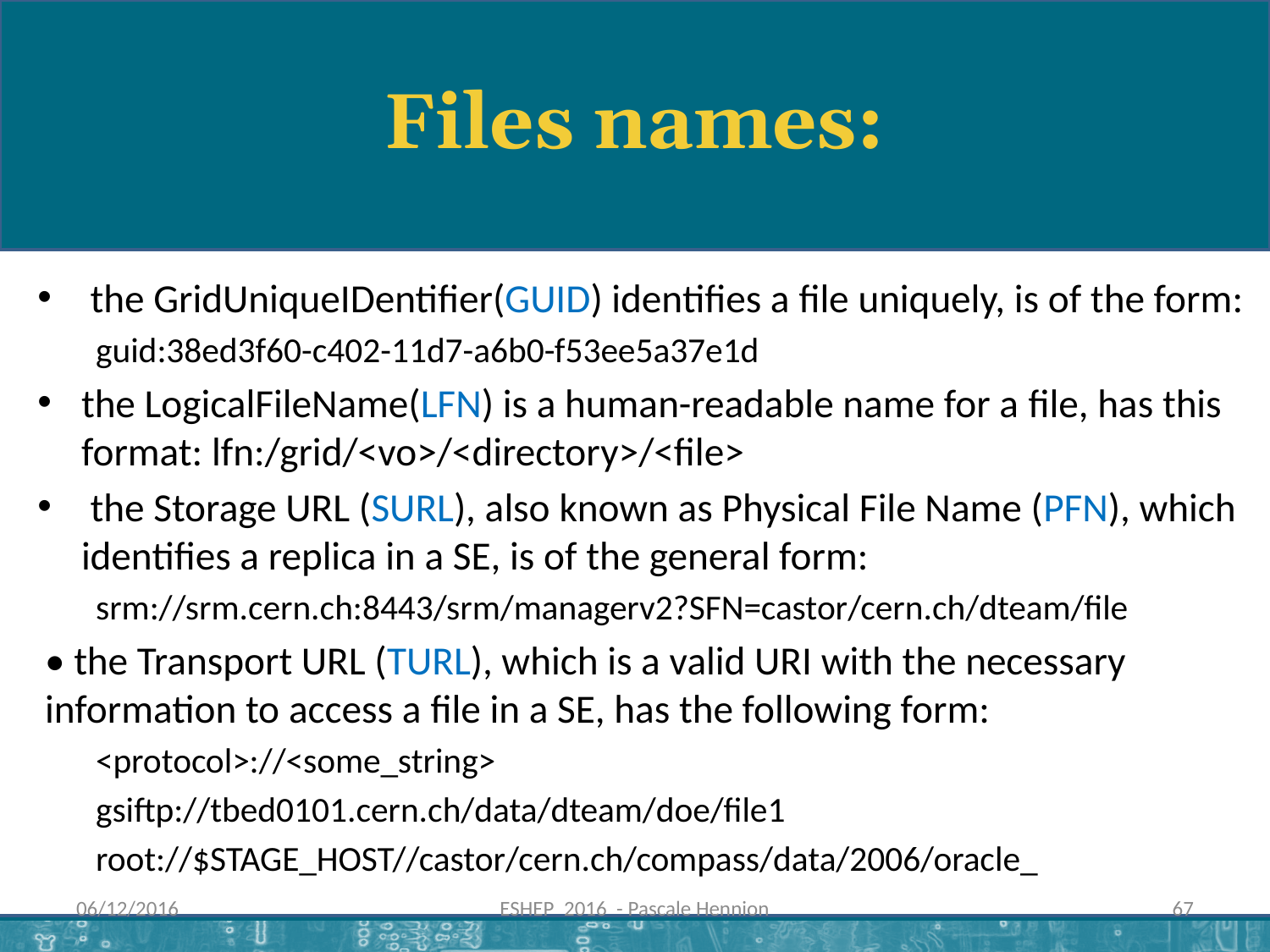

# Files names:
 the GridUniqueIDentiﬁer(GUID) identiﬁes a ﬁle uniquely, is of the form:
guid:38ed3f60-c402-11d7-a6b0-f53ee5a37e1d
the LogicalFileName(LFN) is a human-readable name for a ﬁle, has this format: lfn:/grid/<vo>/<directory>/<file>
 the Storage URL (SURL), also known as Physical File Name (PFN), which identiﬁes a replica in a SE, is of the general form:
srm://srm.cern.ch:8443/srm/managerv2?SFN=castor/cern.ch/dteam/file
• the Transport URL (TURL), which is a valid URI with the necessary information to access a ﬁle in a SE, has the following form:
<protocol>://<some_string>
gsiftp://tbed0101.cern.ch/data/dteam/doe/file1
root://$STAGE_HOST//castor/cern.ch/compass/data/2006/oracle_
06/12/2016
ESHEP  2016  - Pascale Hennion
67